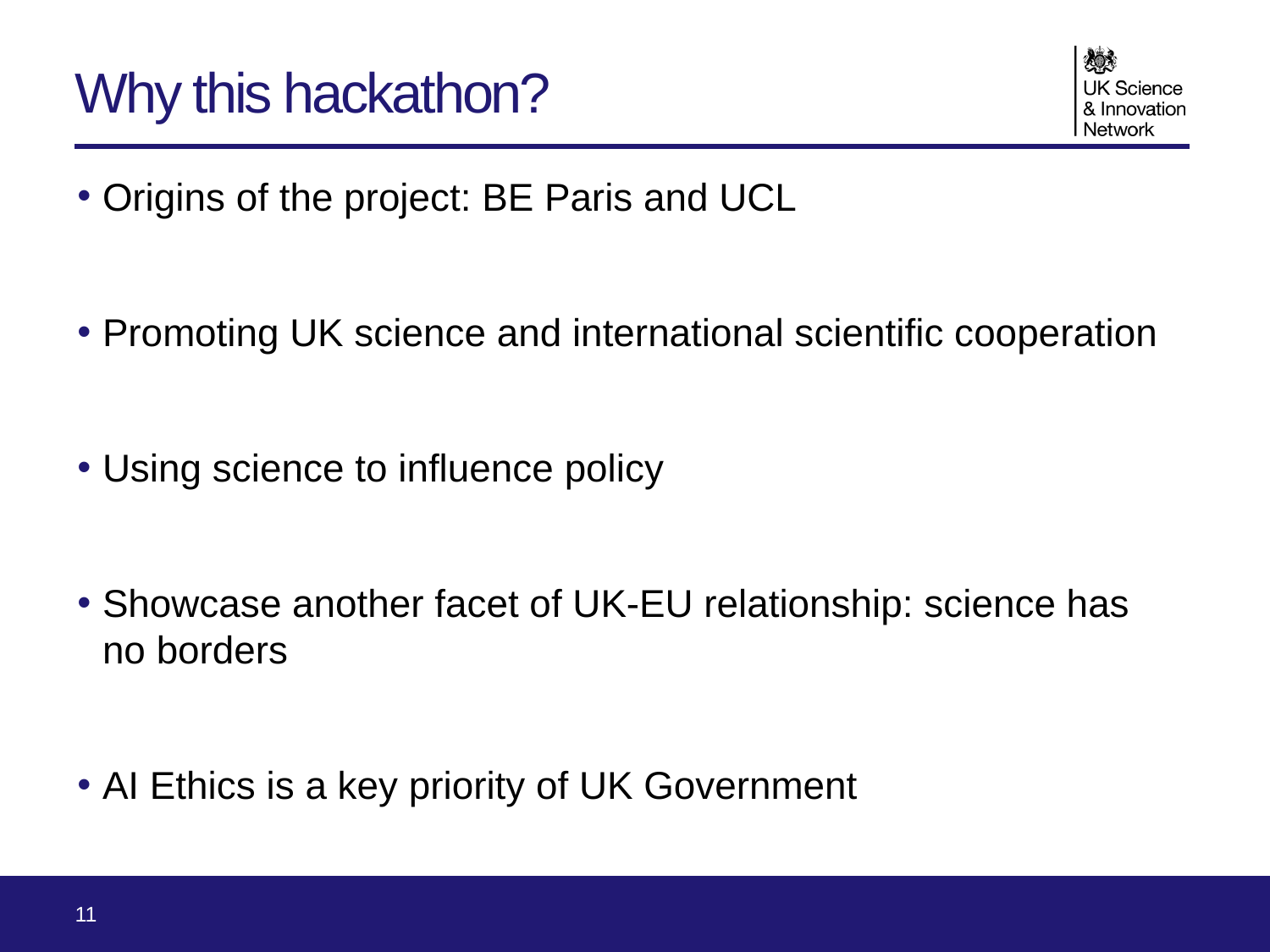

# Why this hackathon?
Origins of the project: BE Paris and UCL

Promoting UK science and international scientific cooperation

Using science to influence policy

Showcase another facet of UK-EU relationship: science has no borders

AI Ethics is a key priority of UK Government

11